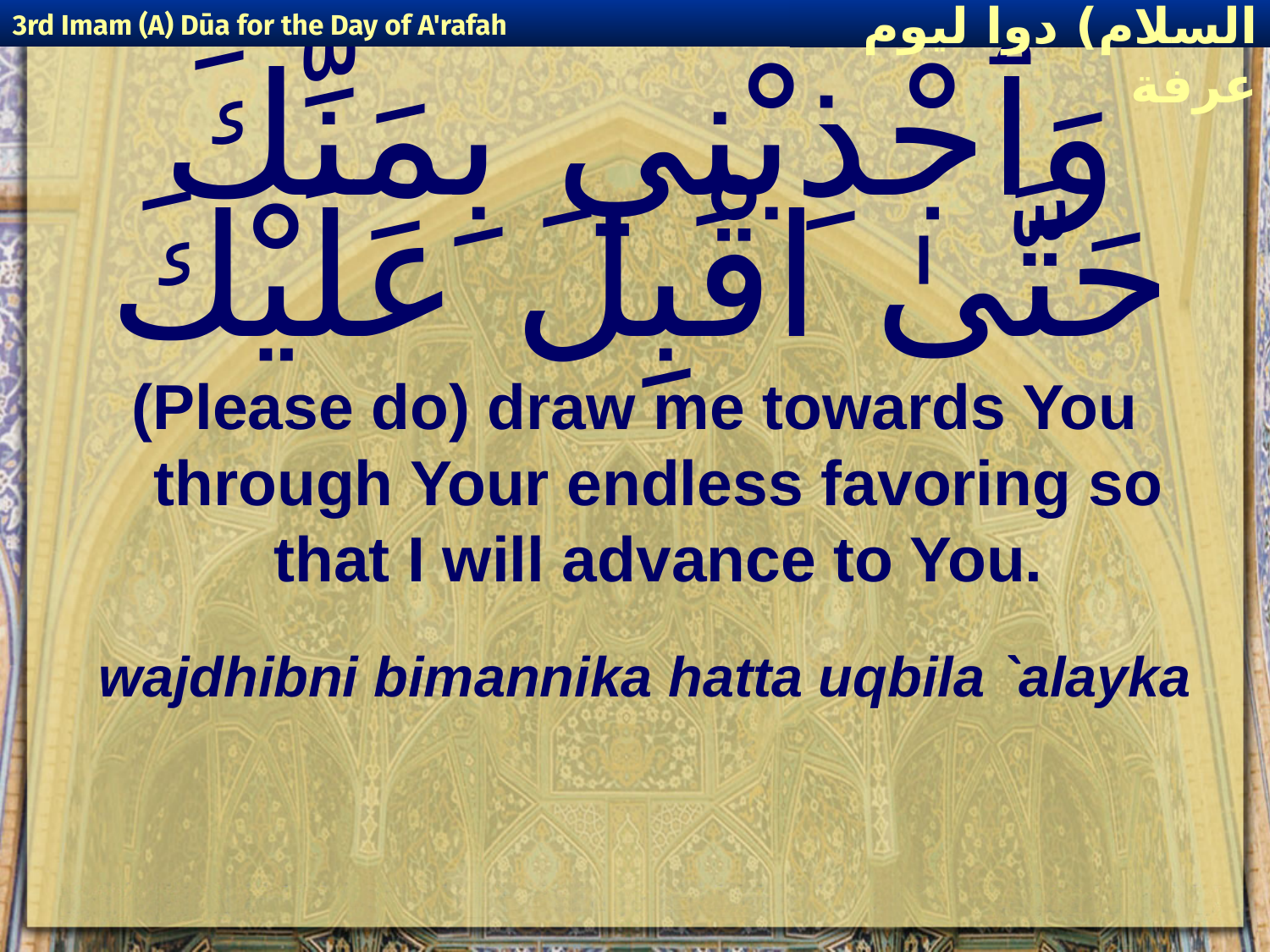

3rd Imam (A) Dūa for the Day of A'rafah
إمام حسين(عليه السلام) دوا ليوم عرفة
# وَٱجْذِبْنِي بِمَنِّكَ حَتَّىٰ اقْبِلَ عَلَيْكَ
(Please do) draw me towards You through Your endless favoring so that I will advance to You.
wajdhibni bimannika hatta uqbila `alayka